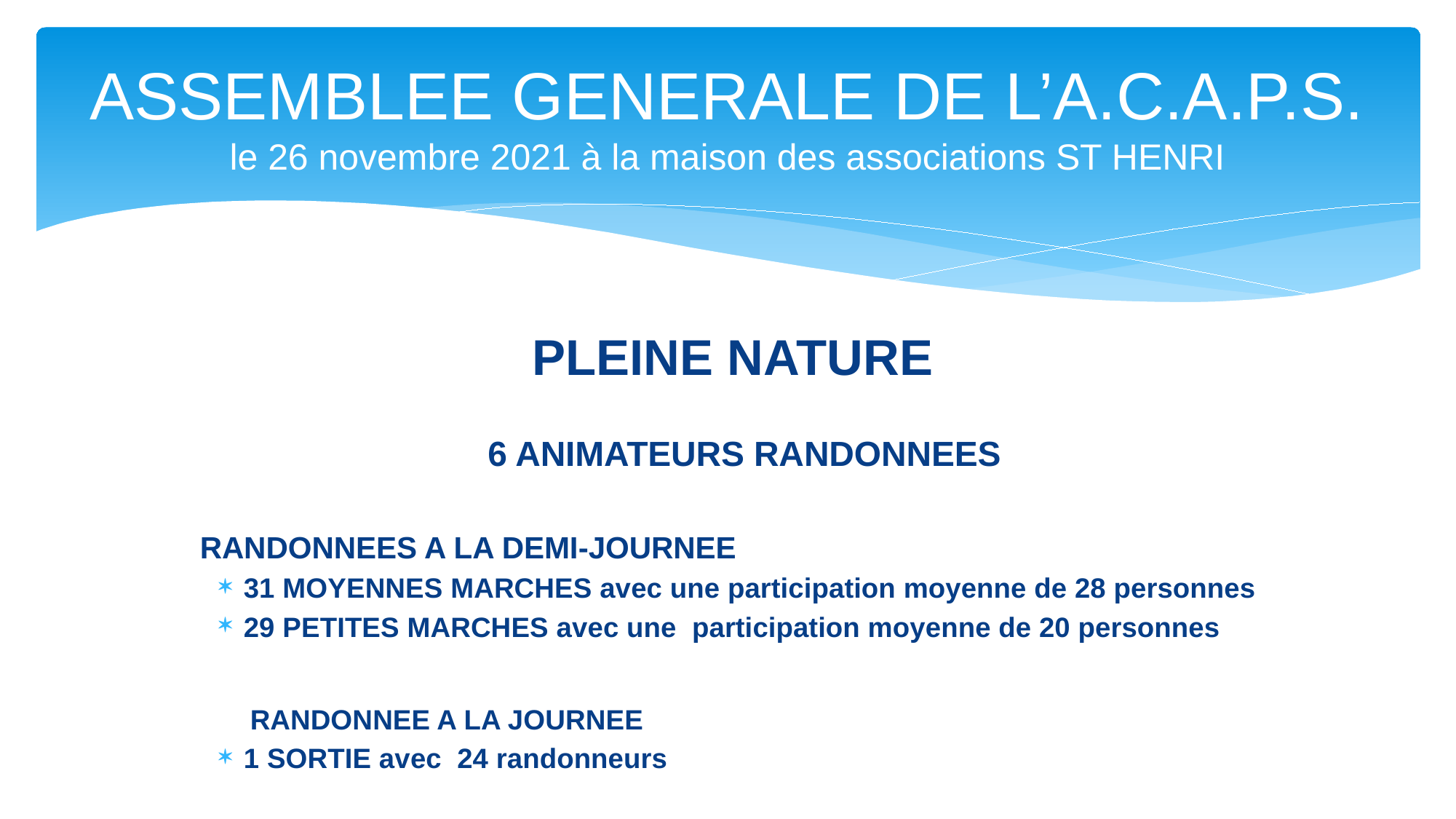

# ASSEMBLEE GENERALE DE L’A.C.A.P.S. le 26 novembre 2021 à la maison des associations ST HENRI
PLEINE NATURE

 6 ANIMATEURS RANDONNEES

	RANDONNEES A LA DEMI-JOURNEE
31 MOYENNES MARCHES avec une participation moyenne de 28 personnes
29 PETITES MARCHES avec une  participation moyenne de 20 personnes

RANDONNEE A LA JOURNEE
1 SORTIE avec  24 randonneurs